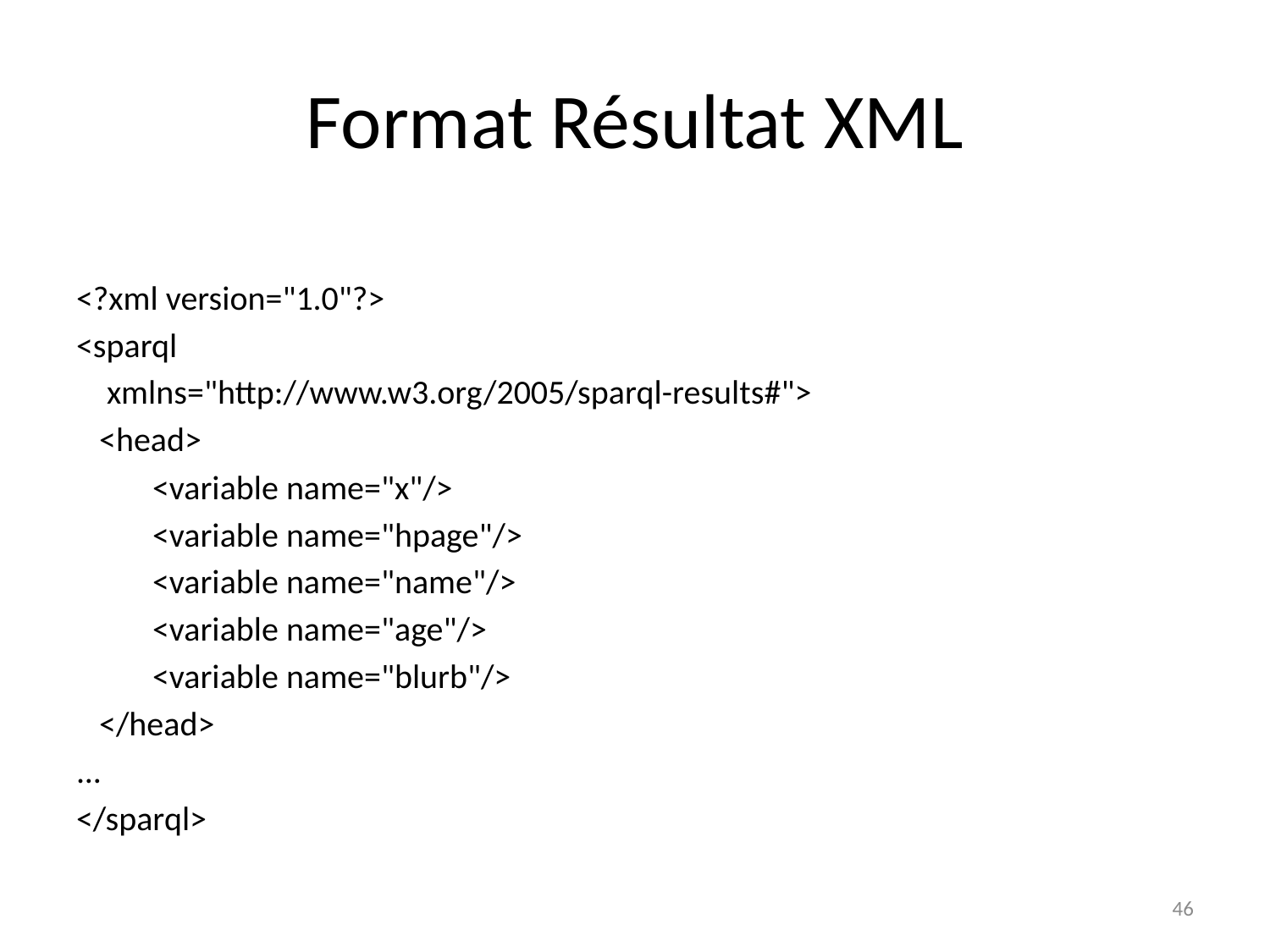

# Format Résultat XML

<?xml version="1.0"?>
<sparql
    xmlns="http://www.w3.org/2005/sparql-results#">
   <head>
	<variable name="x"/>
	<variable name="hpage"/>
	<variable name="name"/>
	<variable name="age"/>
	<variable name="blurb"/>
   </head>
...
</sparql>
46